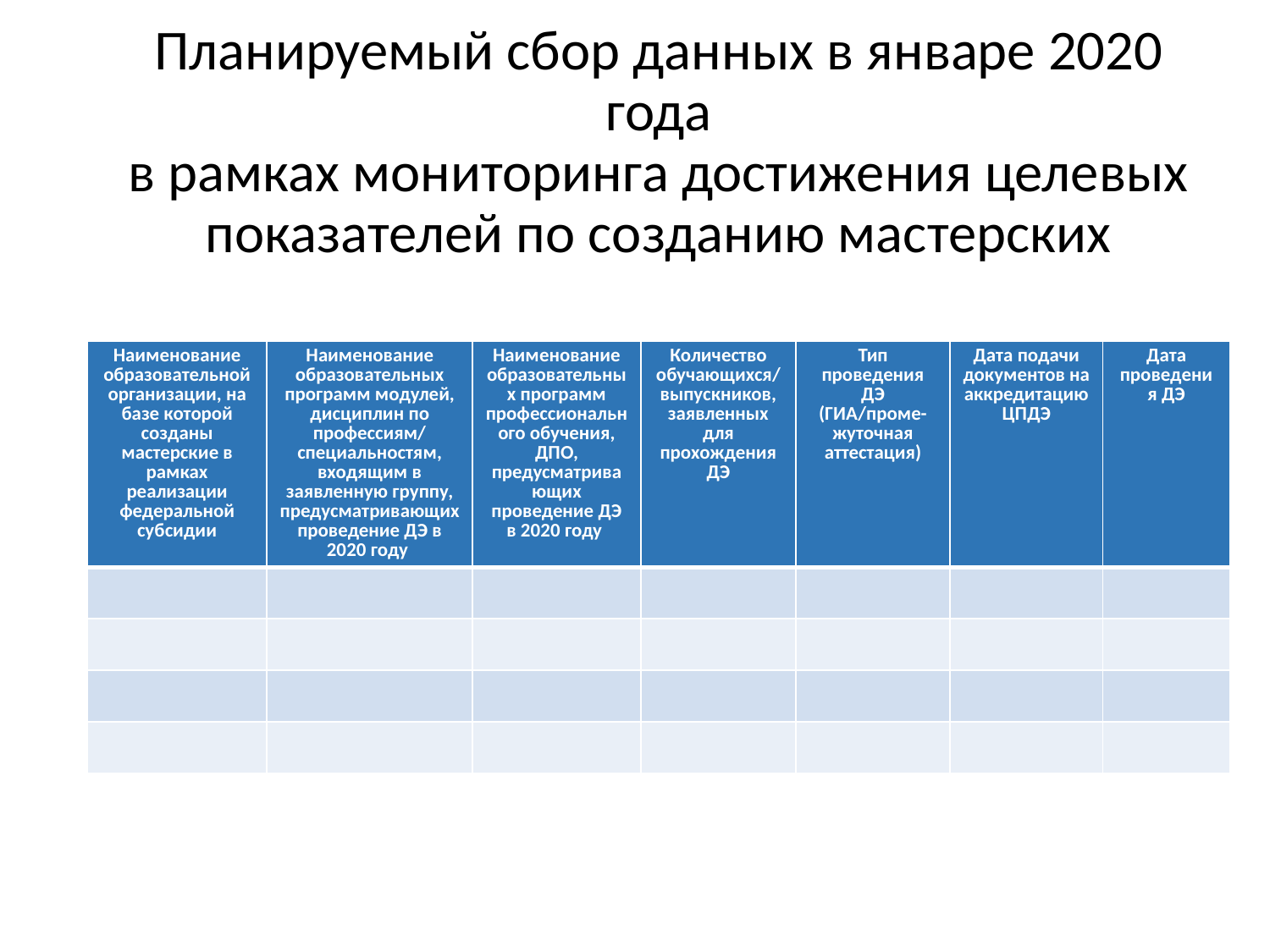

# Планируемый сбор данных в январе 2020 года в рамках мониторинга достижения целевых показателей по созданию мастерских
| Наименование образовательной организации, на базе которой созданы мастерские в рамках реализации федеральной субсидии | Наименование образовательных программ модулей, дисциплин по профессиям/ специальностям, входящим в заявленную группу, предусматривающих проведение ДЭ в 2020 году | Наименование образовательных программ профессионального обучения, ДПО, предусматривающих проведение ДЭ в 2020 году | Количество обучающихся/выпускников, заявленных для прохождения ДЭ | Тип проведения ДЭ (ГИА/проме-жуточная аттестация) | Дата подачи документов на аккредитацию ЦПДЭ | Дата проведения ДЭ |
| --- | --- | --- | --- | --- | --- | --- |
|  |  |  |  |  |  |  |
|  |  |  |  |  |  |  |
|  |  |  |  |  |  |  |
|  |  |  |  |  |  |  |